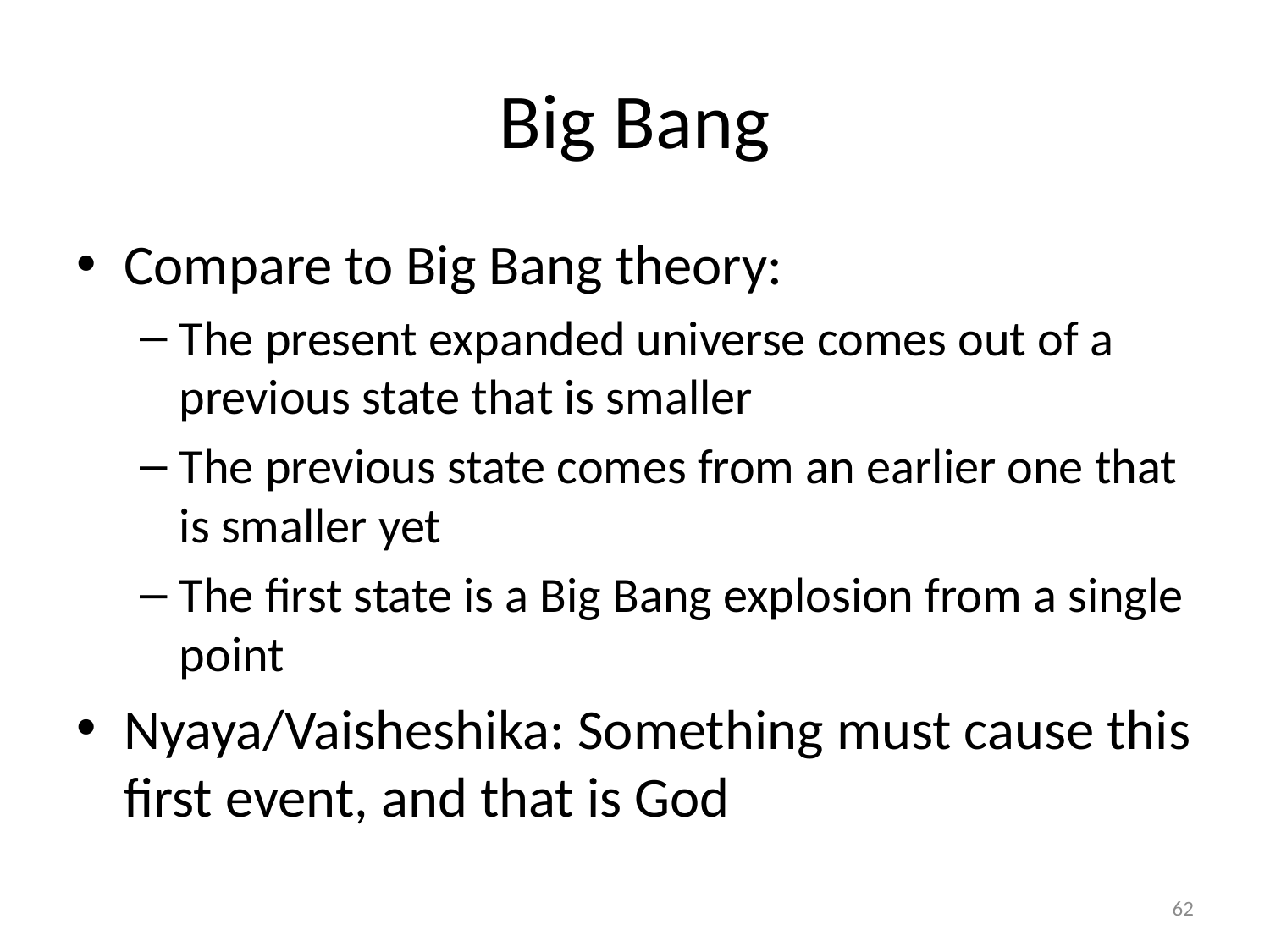

# Big Bang
Compare to Big Bang theory:
The present expanded universe comes out of a previous state that is smaller
The previous state comes from an earlier one that is smaller yet
The first state is a Big Bang explosion from a single point
Nyaya/Vaisheshika: Something must cause this first event, and that is God

62